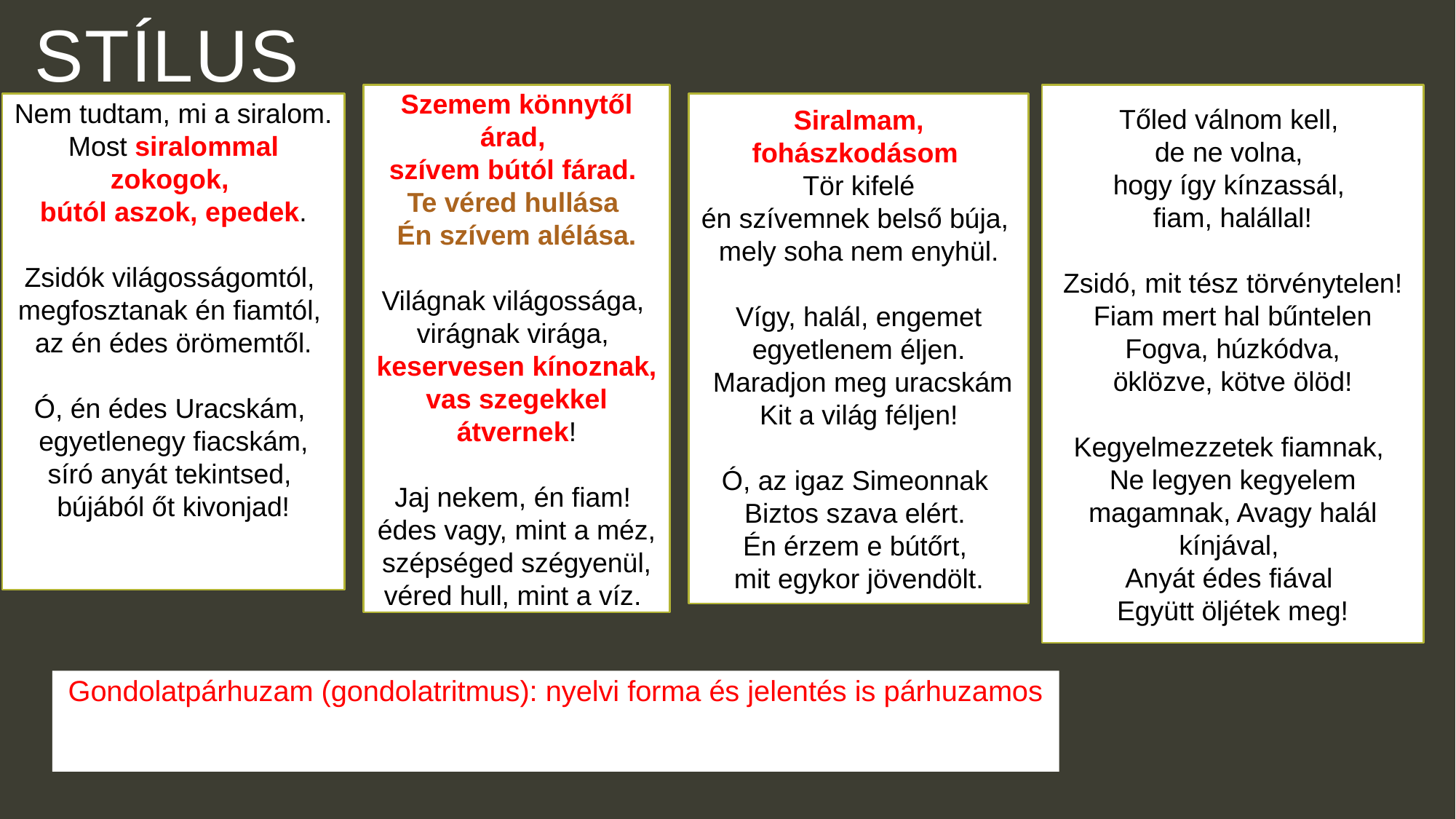

# Stílus
Szemem könnytől árad,
szívem bútól fárad.
Te véred hullása
Én szívem alélása.

Világnak világossága,
virágnak virága,
keservesen kínoznak,
vas szegekkel átvernek!

Jaj nekem, én fiam!
édes vagy, mint a méz,
szépséged szégyenül,
véred hull, mint a víz.
Tőled válnom kell,
de ne volna,
hogy így kínzassál,
fiam, halállal!

Zsidó, mit tész törvénytelen!
Fiam mert hal bűntelen
Fogva, húzkódva,
 öklözve, kötve ölöd!

Kegyelmezzetek fiamnak,
Ne legyen kegyelem magamnak, Avagy halál kínjával,
Anyát édes fiával
Együtt öljétek meg!
Nem tudtam, mi a siralom.
Most siralommal zokogok,
bútól aszok, epedek.

Zsidók világosságomtól,
megfosztanak én fiamtól,
az én édes örömemtől.

Ó, én édes Uracskám,
egyetlenegy fiacskám,
síró anyát tekintsed,
bújából őt kivonjad!

Siralmam, fohászkodásom
Tör kifelé
én szívemnek belső búja,
mely soha nem enyhül.

Vígy, halál, engemet
egyetlenem éljen.
 Maradjon meg uracskám
Kit a világ féljen!

Ó, az igaz Simeonnak
Biztos szava elért.
Én érzem e bútőrt,
mit egykor jövendölt.

Gondolatpárhuzam (gondolatritmus): nyelvi forma és jelentés is párhuzamos